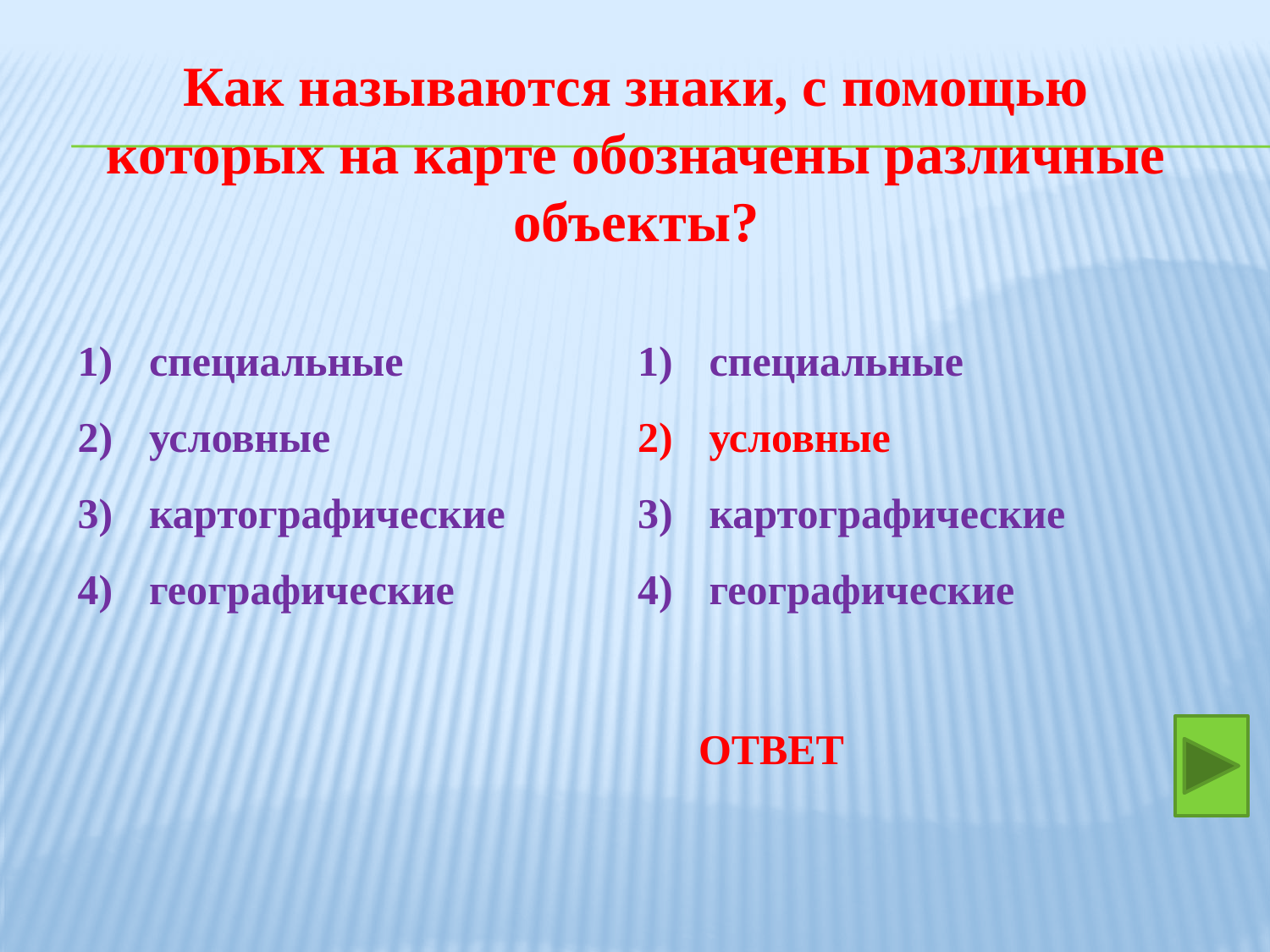

Как называются знаки, с помощью которых на карте обозначены различные объекты?
специальные
условные
картографические
географические
специальные
условные
картографические
географические
ОТВЕТ